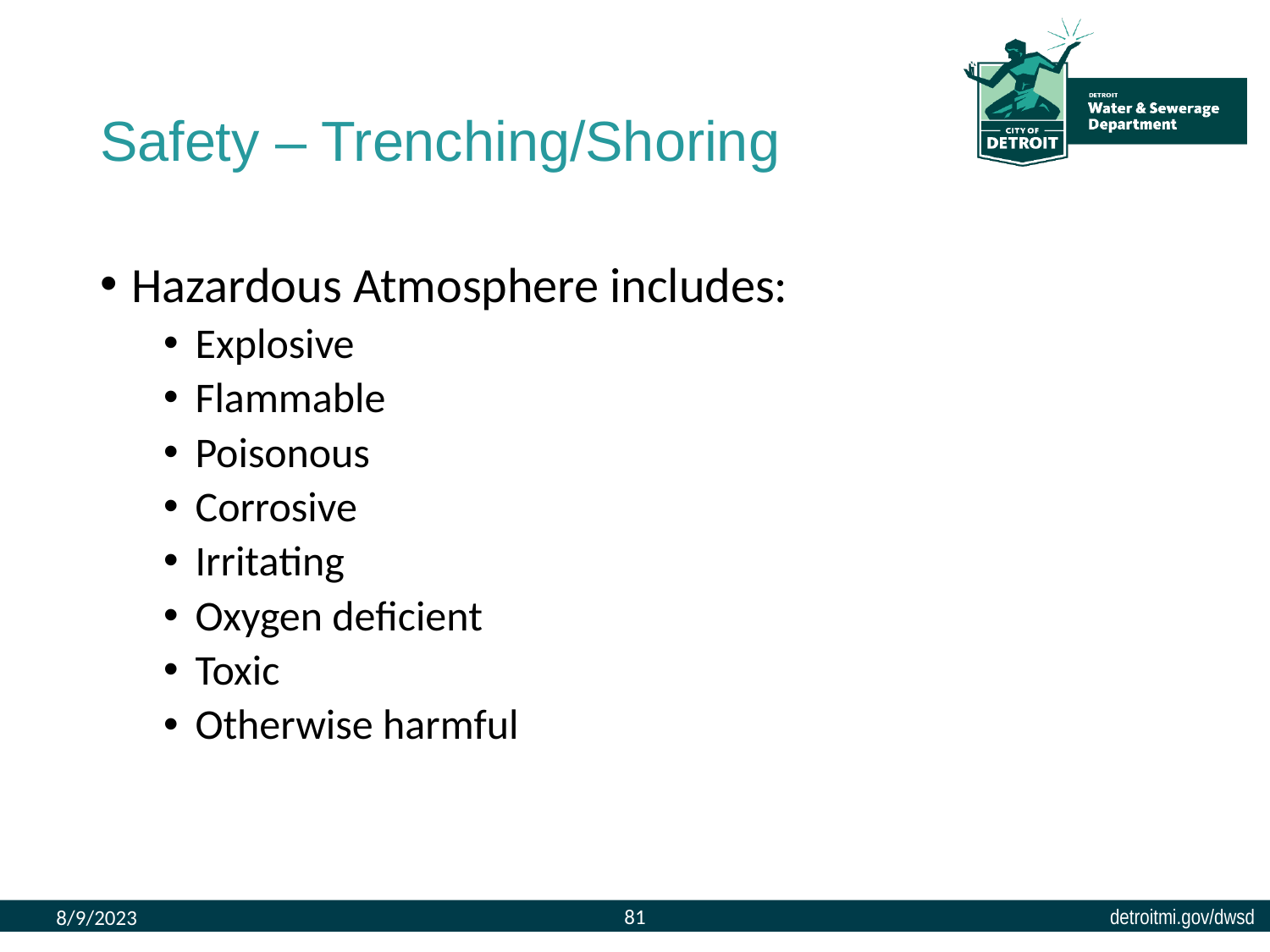

# Safety – Trenching/Shoring
Hazardous Atmosphere includes:
Explosive
Flammable
Poisonous
Corrosive
Irritating
Oxygen deficient
Toxic
Otherwise harmful
81
8/9/2023